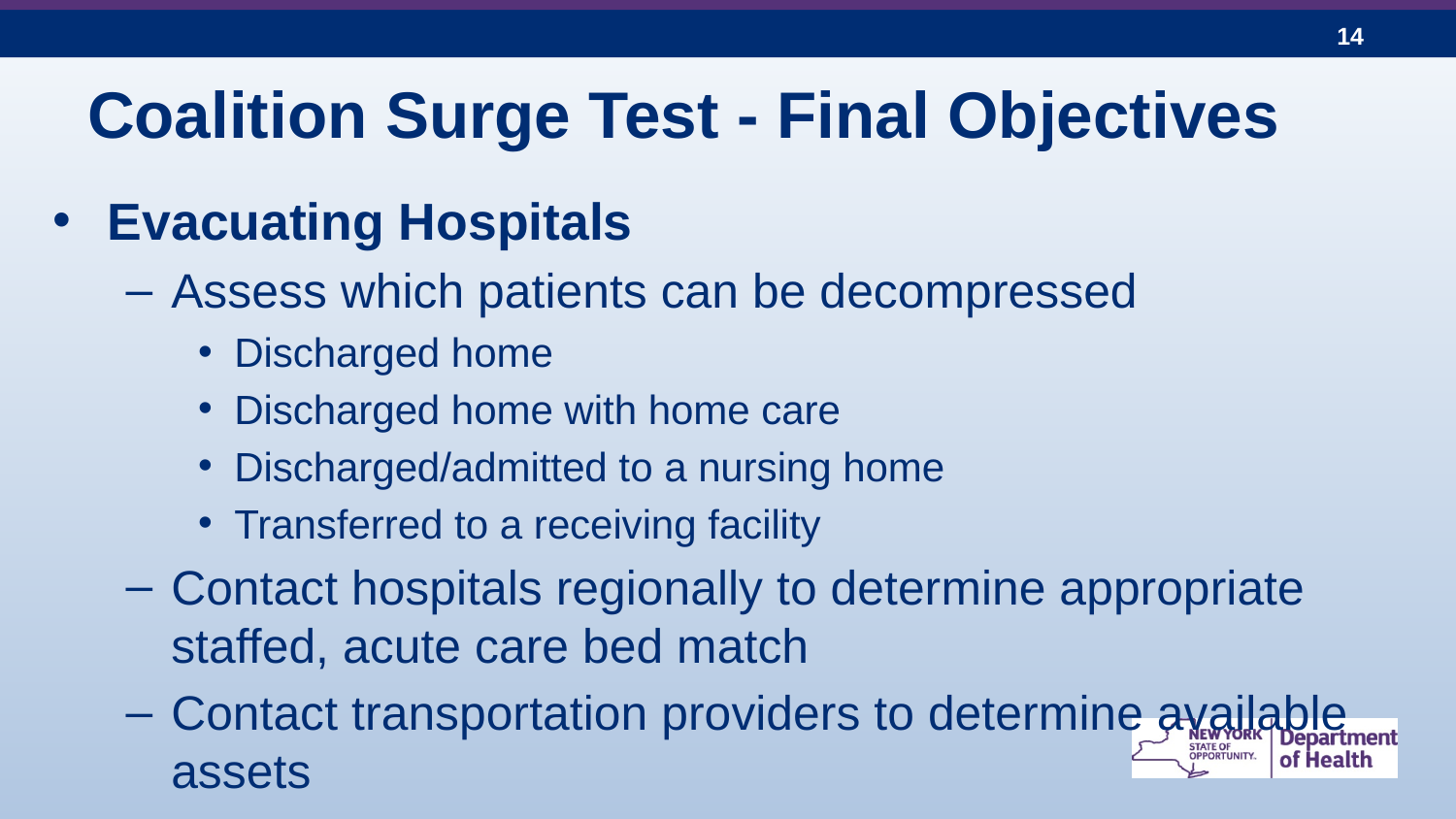

# Coalition Surge Test - Final Objectives
Evacuating Hospitals
Assess which patients can be decompressed
Discharged home
Discharged home with home care
Discharged/admitted to a nursing home
Transferred to a receiving facility
Contact hospitals regionally to determine appropriate staffed, acute care bed match
Contact transportation providers to determine available assets